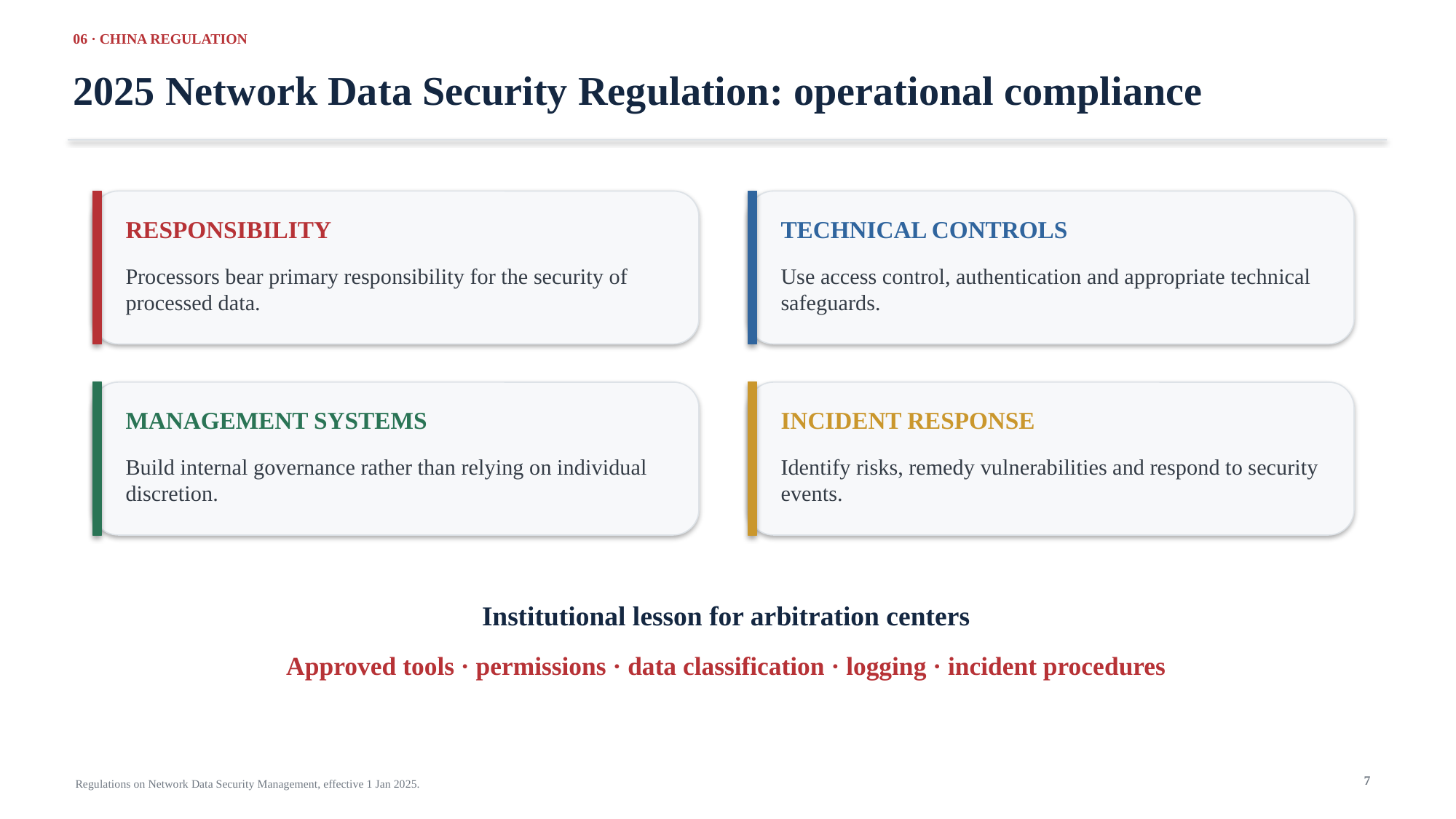

06 · CHINA REGULATION
2025 Network Data Security Regulation: operational compliance

RESPONSIBILITY
TECHNICAL CONTROLS
Processors bear primary responsibility for the security of processed data.
Use access control, authentication and appropriate technical safeguards.

MANAGEMENT SYSTEMS
INCIDENT RESPONSE
Build internal governance rather than relying on individual discretion.
Identify risks, remedy vulnerabilities and respond to security events.
Institutional lesson for arbitration centers
Approved tools · permissions · data classification · logging · incident procedures
7
Regulations on Network Data Security Management, effective 1 Jan 2025.